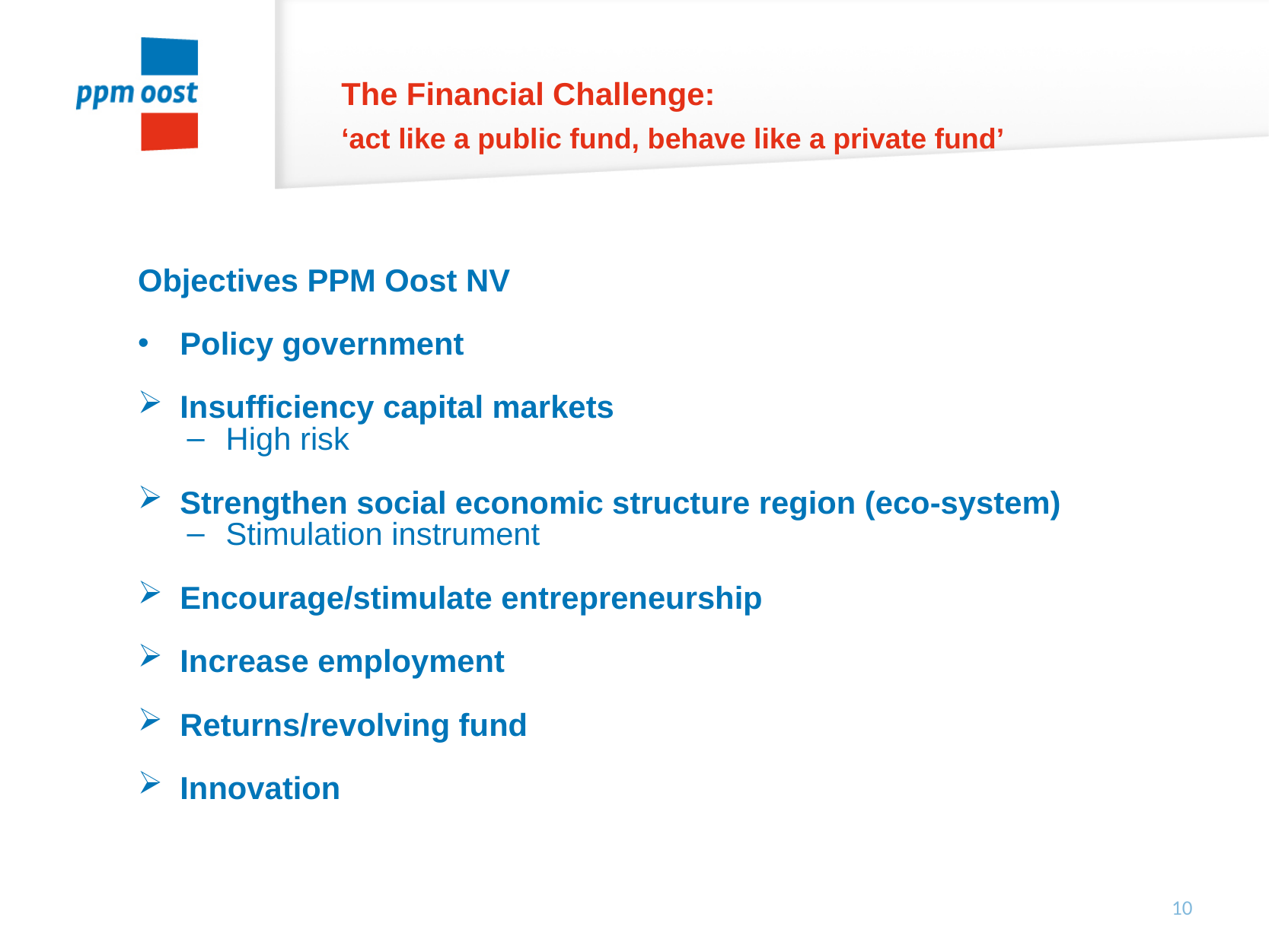

# The Financial Challenge: ‘act like a public fund, behave like a private fund’
Objectives PPM Oost NV

Policy government

Insufficiency capital markets
High risk

Strengthen social economic structure region (eco-system)
Stimulation instrument

Encourage/stimulate entrepreneurship

Increase employment

Returns/revolving fund

Innovation

10